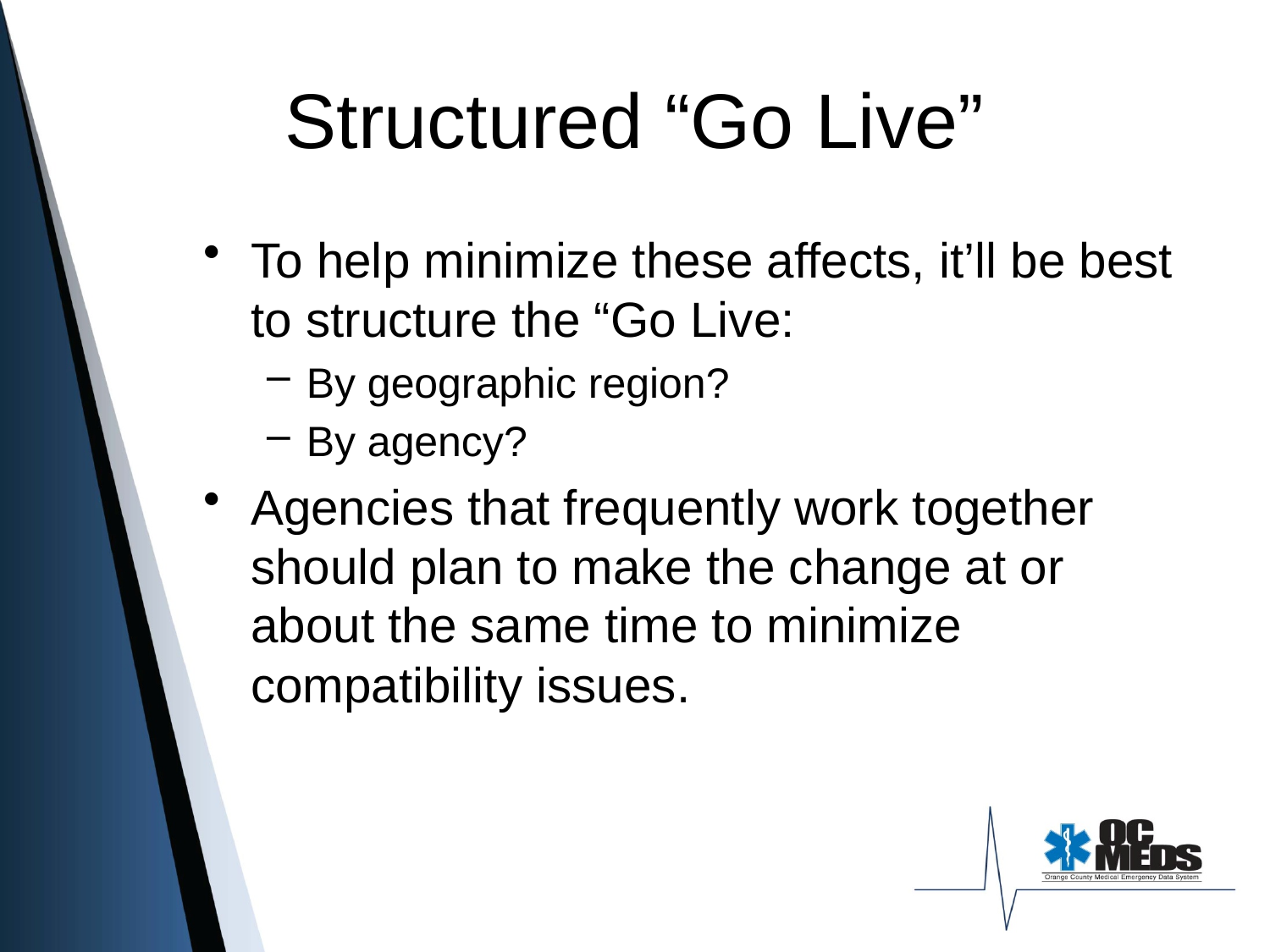

# Structured “Go Live”
To help minimize these affects, it’ll be best to structure the “Go Live:
By geographic region?
By agency?
Agencies that frequently work together should plan to make the change at or about the same time to minimize compatibility issues.